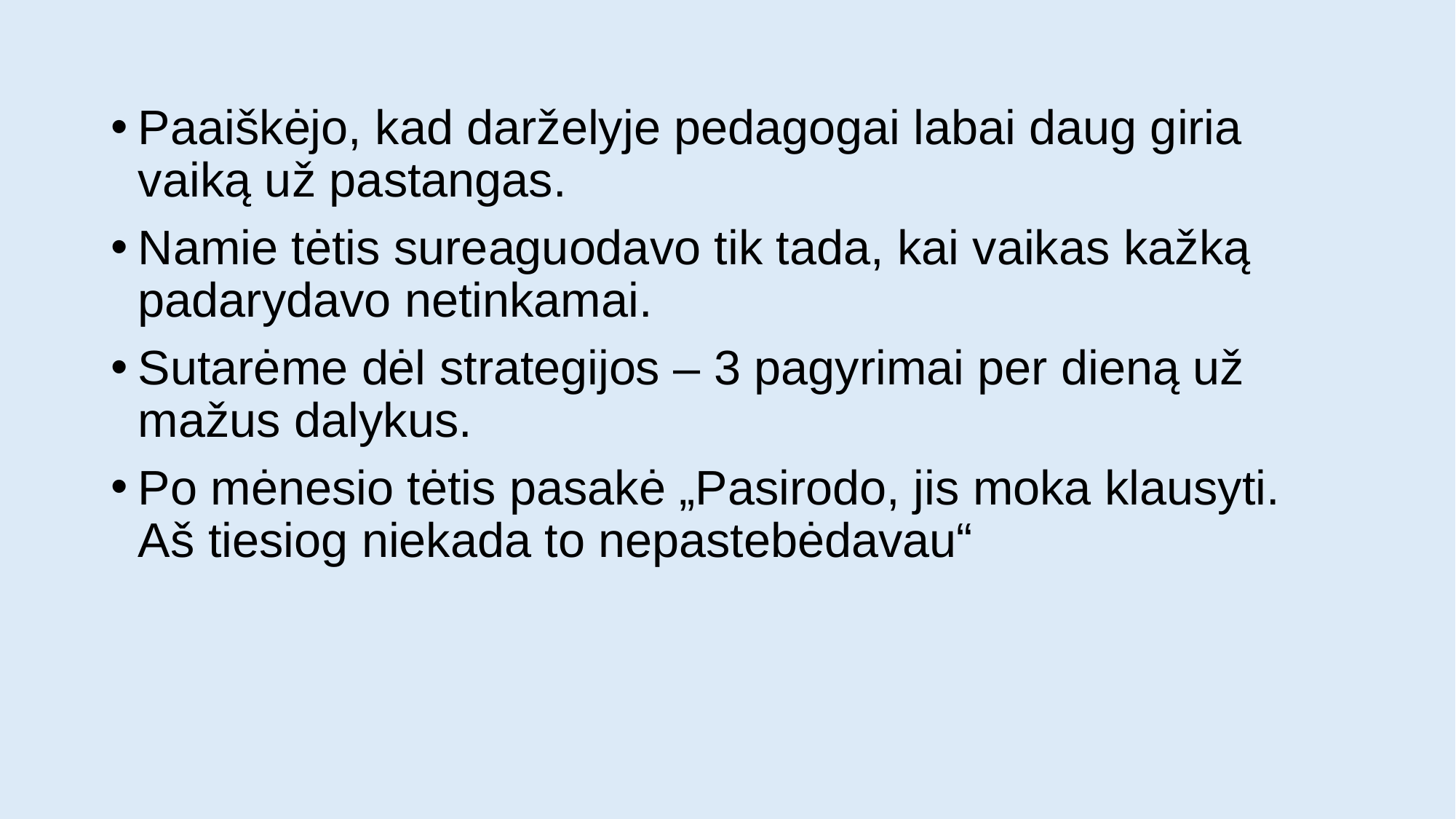

Paaiškėjo, kad darželyje pedagogai labai daug giria vaiką už pastangas.
Namie tėtis sureaguodavo tik tada, kai vaikas kažką padarydavo netinkamai.
Sutarėme dėl strategijos – 3 pagyrimai per dieną už mažus dalykus.
Po mėnesio tėtis pasakė „Pasirodo, jis moka klausyti. Aš tiesiog niekada to nepastebėdavau“